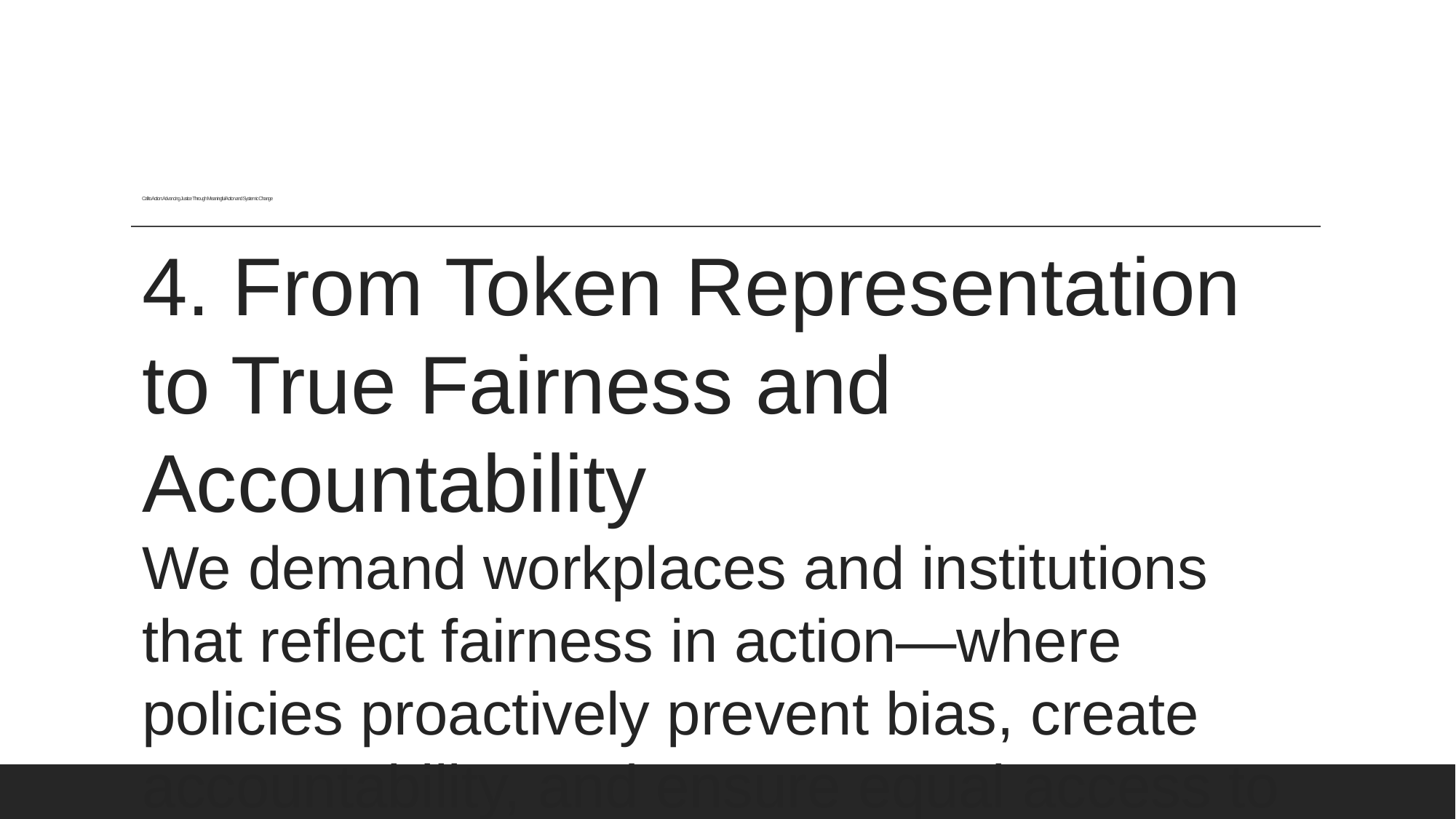

# Call to Action: Advancing Justice Through Meaningful Action and Systemic Change
4. From Token Representation to True Fairness and Accountability
We demand workplaces and institutions that reflect fairness in action—where policies proactively prevent bias, create accountability, and ensure equal access to resources, leadership, and economic
opportunity.